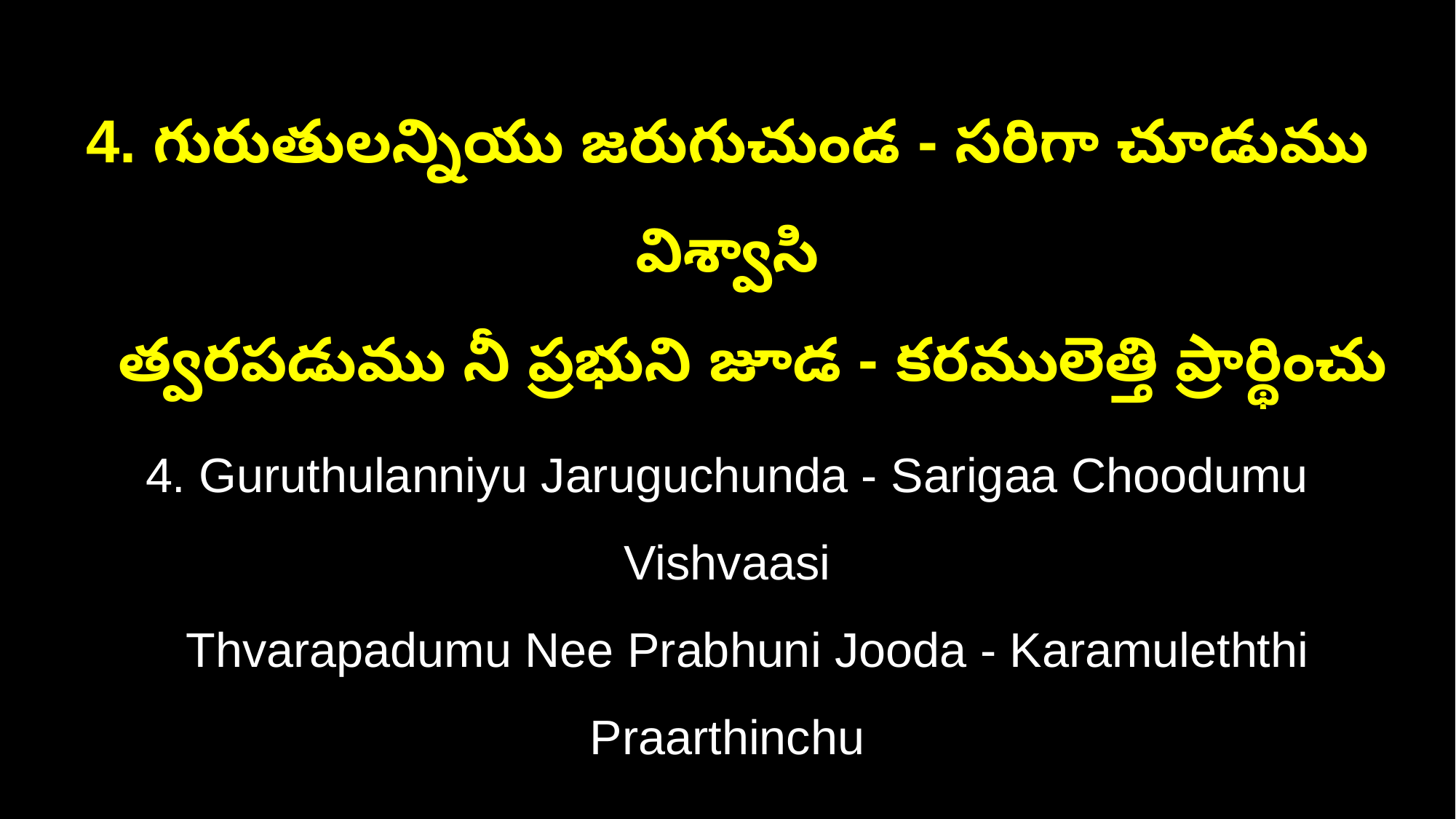

4. గురుతులన్నియు జరుగుచుండ - సరిగా చూడుము విశ్వాసి
   త్వరపడుము నీ ప్రభుని జూడ - కరములెత్తి ప్రార్థించు
4. Guruthulanniyu Jaruguchunda - Sarigaa Choodumu Vishvaasi
   Thvarapadumu Nee Prabhuni Jooda - Karamuleththi Praarthinchu